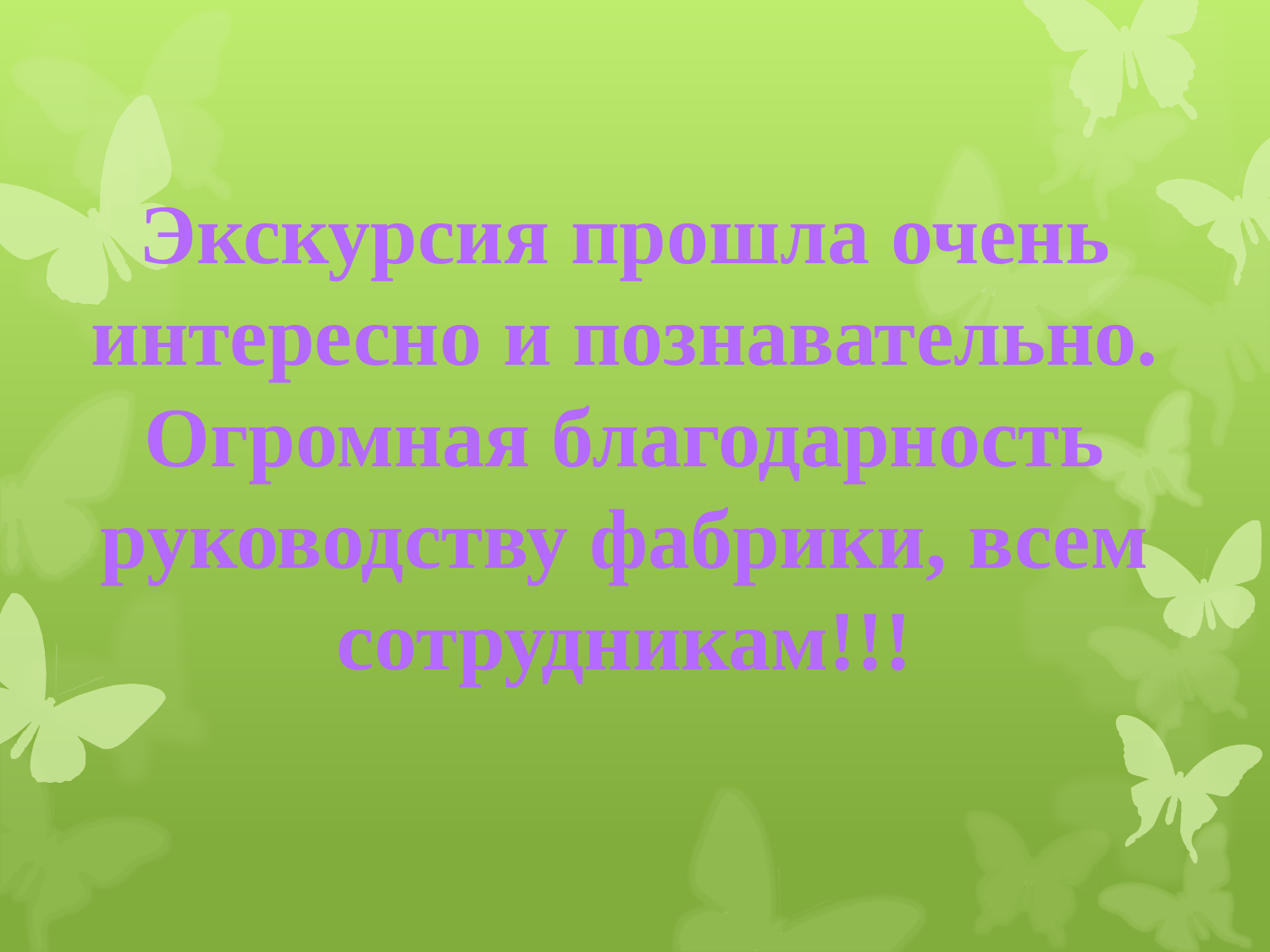

# Экскурсия прошла очень интересно и познавательно. Огромная благодарность руководству фабрики, всем сотрудникам!!!